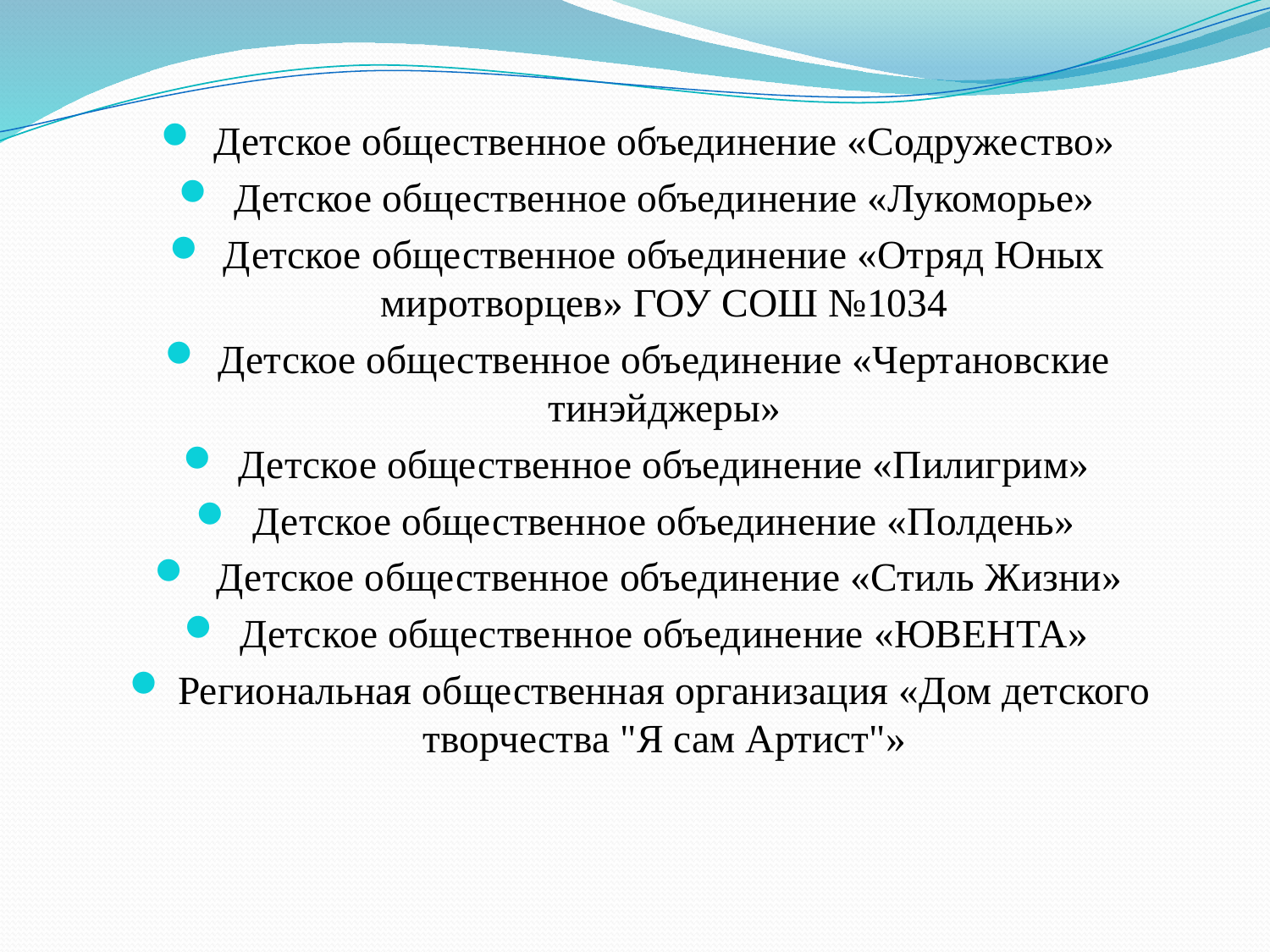

Детское общественное объединение «Содружество»
Детское общественное объединение «Лукоморье»
Детское общественное объединение «Отряд Юных миротворцев» ГОУ СОШ №1034
Детское общественное объединение «Чертановские тинэйджеры»
Детское общественное объединение «Пилигрим»
Детское общественное объединение «Полдень»
 Детское общественное объединение «Стиль Жизни»
Детское общественное объединение «ЮВЕНТА»
Региональная общественная организация «Дом детского творчества "Я сам Артист"»